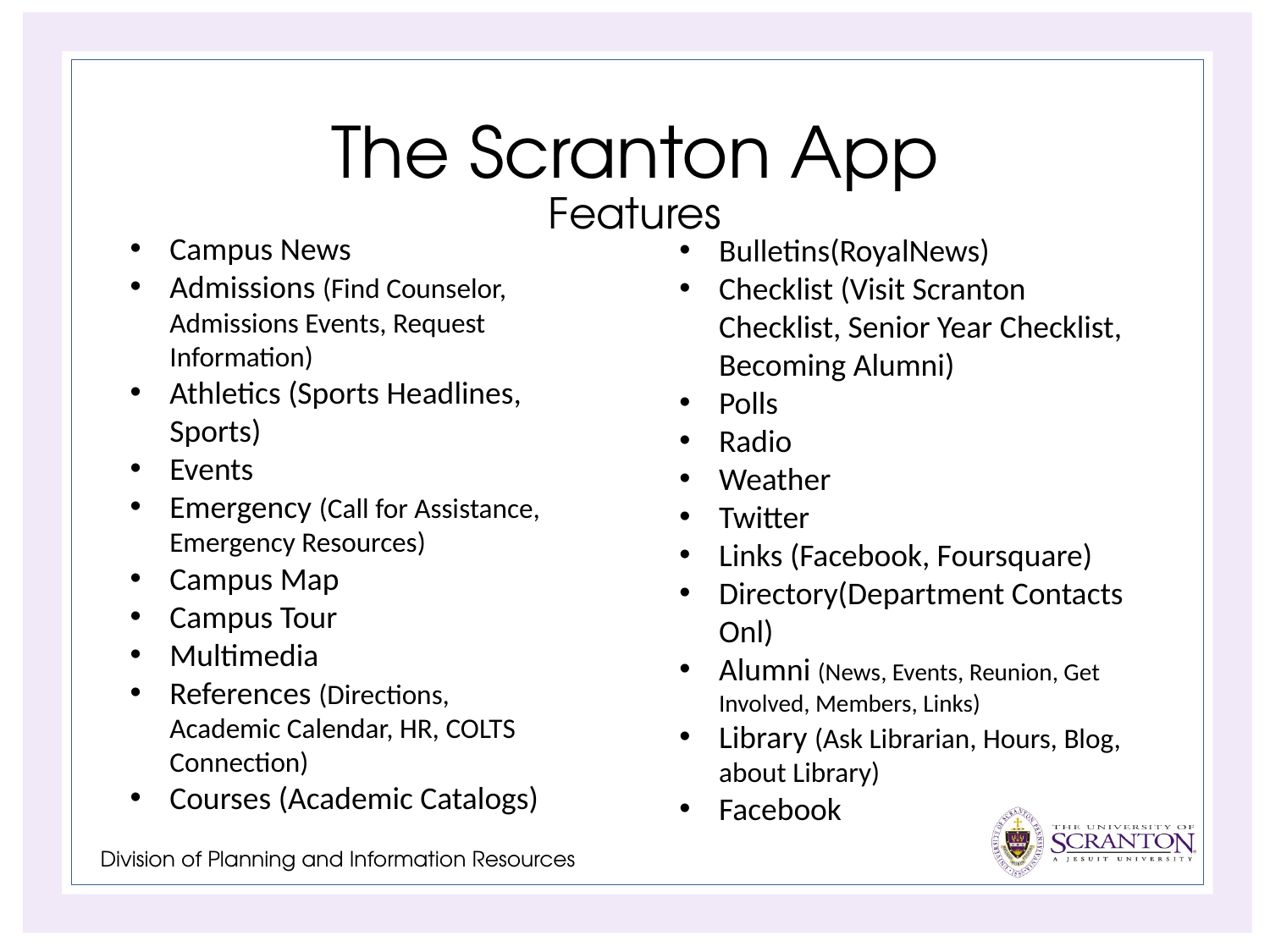

# The Scranton App
Features

Campus News
Admissions (Find Counselor, Admissions Events, Request Information)
Athletics (Sports Headlines, Sports)
Events
Emergency (Call for Assistance, Emergency Resources)
Campus Map
Campus Tour
Multimedia
References (Directions, Academic Calendar, HR, COLTS Connection)
Courses (Academic Catalogs)

Bulletins(RoyalNews)
Checklist (Visit Scranton Checklist, Senior Year Checklist, Becoming Alumni)
Polls
Radio
Weather
Twitter
Links (Facebook, Foursquare)
Directory(Department Contacts Onl)
Alumni (News, Events, Reunion, Get Involved, Members, Links)
Library (Ask Librarian, Hours, Blog, about Library)
Facebook